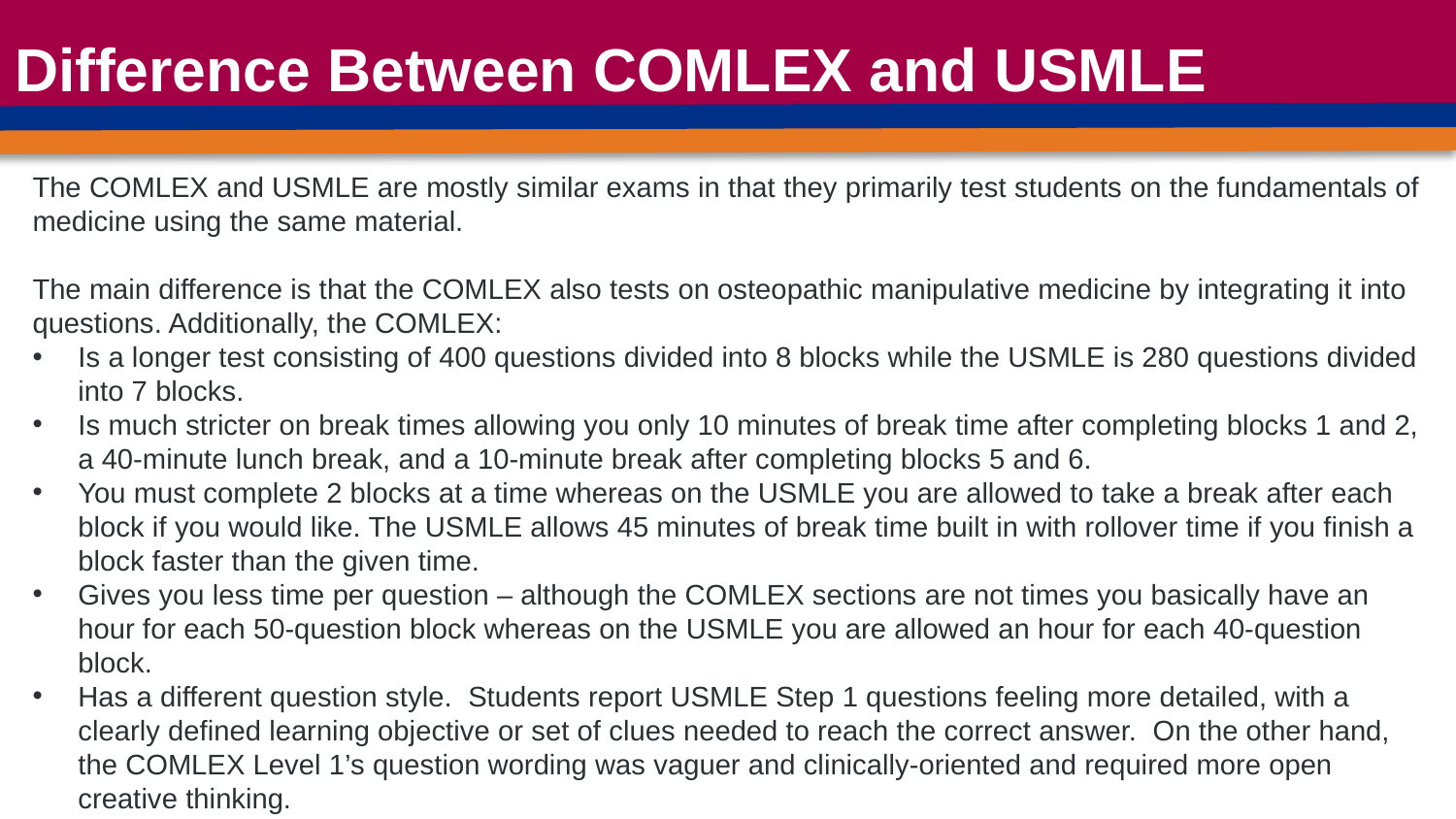

# Difference Between COMLEX and USMLE

The COMLEX and USMLE are mostly similar exams in that they primarily test students on the fundamentals of medicine using the same material.

The main difference is that the COMLEX also tests on osteopathic manipulative medicine by integrating it into questions. Additionally, the COMLEX:
Is a longer test consisting of 400 questions divided into 8 blocks while the USMLE is 280 questions divided into 7 blocks.
Is much stricter on break times allowing you only 10 minutes of break time after completing blocks 1 and 2, a 40-minute lunch break, and a 10-minute break after completing blocks 5 and 6.
You must complete 2 blocks at a time whereas on the USMLE you are allowed to take a break after each block if you would like. The USMLE allows 45 minutes of break time built in with rollover time if you finish a block faster than the given time.
Gives you less time per question – although the COMLEX sections are not times you basically have an hour for each 50-question block whereas on the USMLE you are allowed an hour for each 40-question block.
Has a different question style.  Students report USMLE Step 1 questions feeling more detailed, with a clearly defined learning objective or set of clues needed to reach the correct answer.  On the other hand, the COMLEX Level 1’s question wording was vaguer and clinically-oriented and required more open creative thinking.